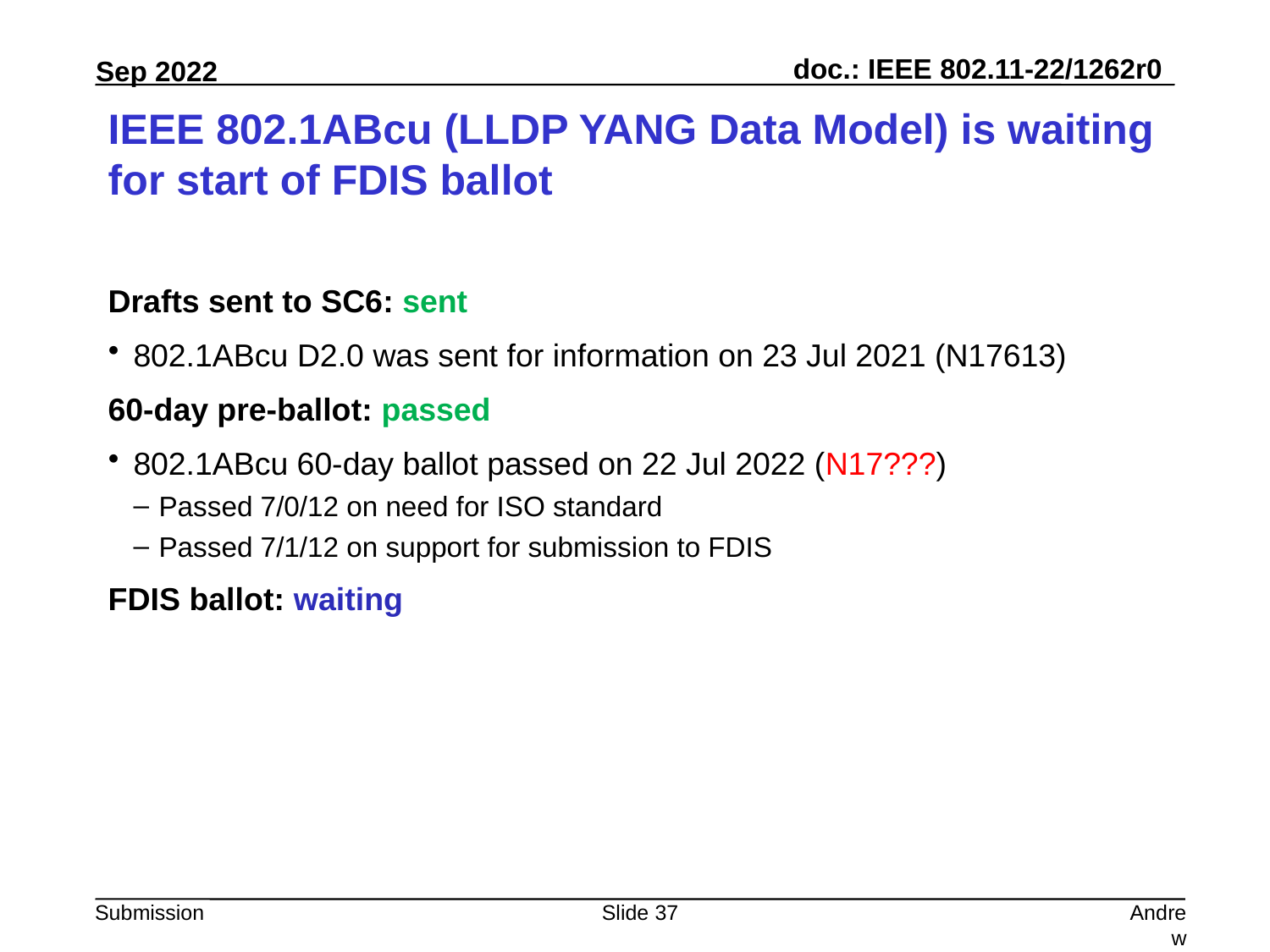

# IEEE 802.1ABcu (LLDP YANG Data Model) is waiting for start of FDIS ballot
Drafts sent to SC6: sent
802.1ABcu D2.0 was sent for information on 23 Jul 2021 (N17613)
60-day pre-ballot: passed
802.1ABcu 60-day ballot passed on 22 Jul 2022 (N17???)
Passed 7/0/12 on need for ISO standard
Passed 7/1/12 on support for submission to FDIS
FDIS ballot: waiting

Slide 37
Andrew Myles, Cisco